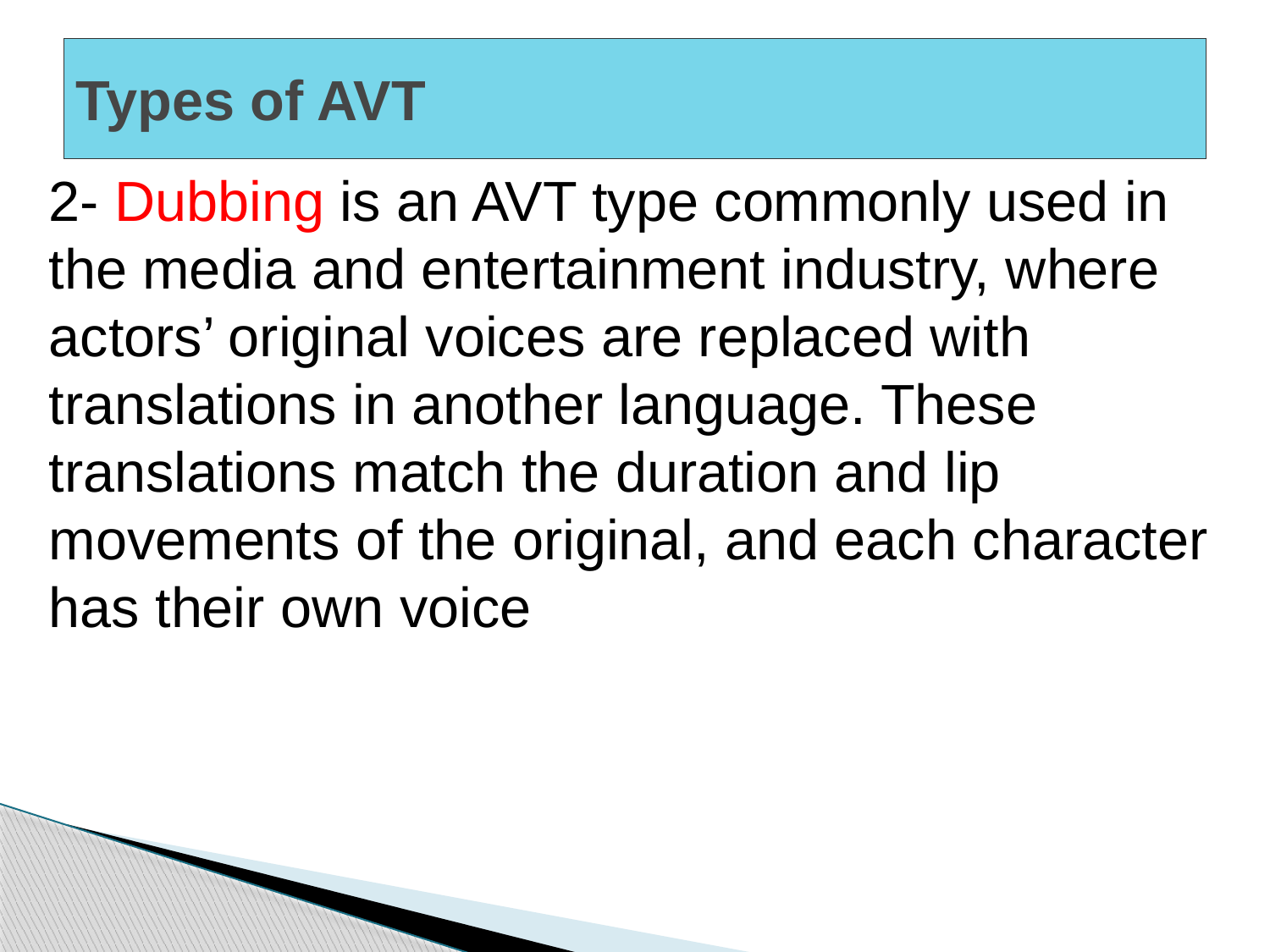

# Types of AVT
2- Dubbing is an AVT type commonly used in the media and entertainment industry, where actors’ original voices are replaced with translations in another language. These translations match the duration and lip movements of the original, and each character has their own voice